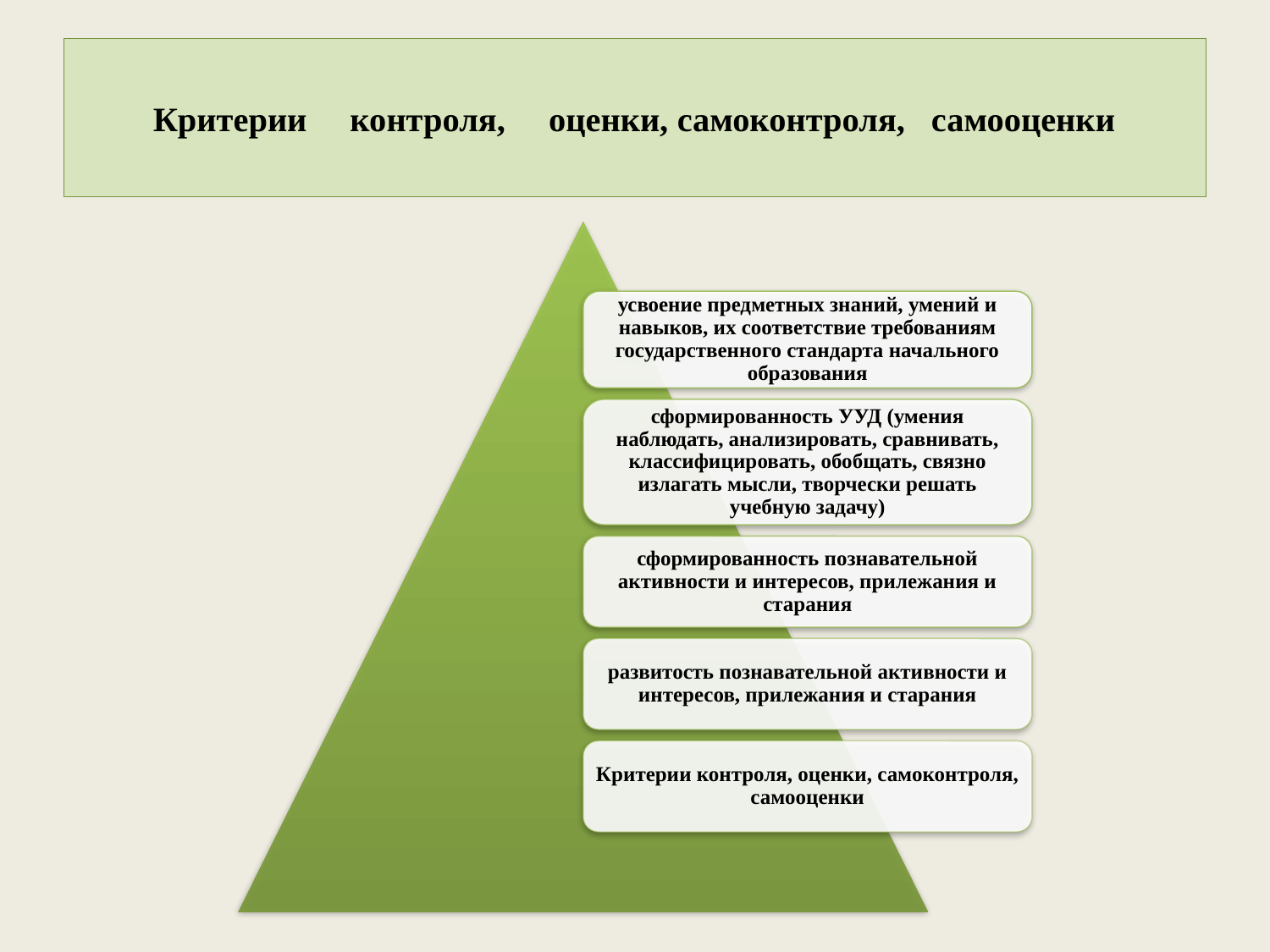

# Критерии     контроля,     оценки, самоконтроля,   самооценки
усвоение предметных знаний, умений и навыков, их соответствие требованиям государственного стандарта начального образования
сформированность УУД (умения наблюдать, анализировать, сравнивать, классифицировать, обобщать, связно излагать мысли, творчески решать учебную задачу)
сформированность познавательной активности и интересов, прилежания и старания
развитость познавательной активности и интересов, прилежания и старания
Критерии контроля, оценки, самоконтроля, самооценки